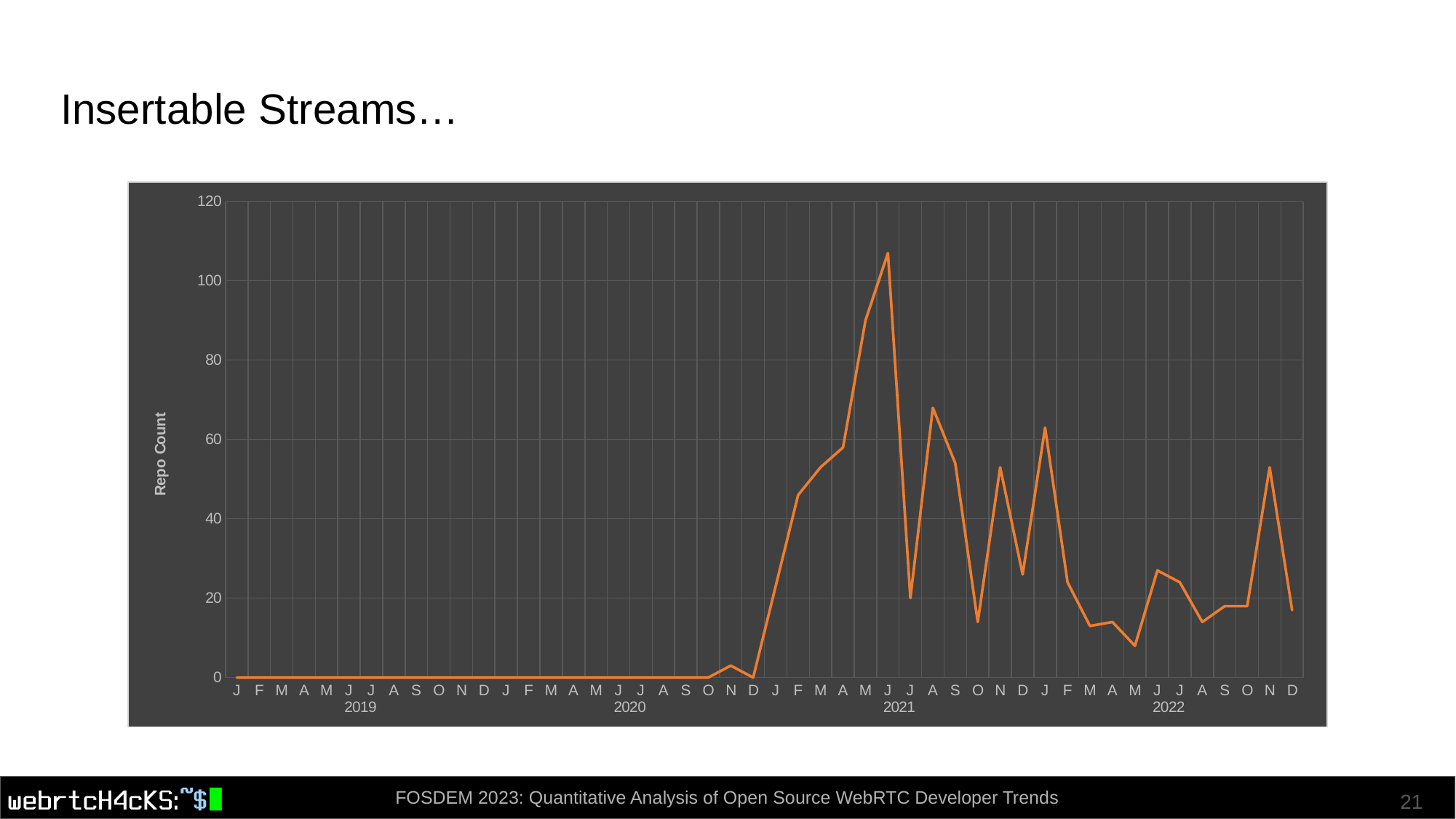

# Insertable Streams…

### Chart

| Category | kw_instr |
|---|---|
| J | 0.0 |
| F | 0.0 |
| M | 0.0 |
| A | 0.0 |
| M | 0.0 |
| J | 0.0 |
| J | 0.0 |
| A | 0.0 |
| S | 0.0 |
| O | 0.0 |
| N | 0.0 |
| D | 0.0 |
| J | 0.0 |
| F | 0.0 |
| M | 0.0 |
| A | 0.0 |
| M | 0.0 |
| J | 0.0 |
| J | 0.0 |
| A | 0.0 |
| S | 0.0 |
| O | 0.0 |
| N | 3.0 |
| D | 0.0 |
| J | 23.0 |
| F | 46.0 |
| M | 53.0 |
| A | 58.0 |
| M | 90.0 |
| J | 107.0 |
| J | 20.0 |
| A | 68.0 |
| S | 54.0 |
| O | 14.0 |
| N | 53.0 |
| D | 26.0 |
| J | 63.0 |
| F | 24.0 |
| M | 13.0 |
| A | 14.0 |
| M | 8.0 |
| J | 27.0 |
| J | 24.0 |
| A | 14.0 |
| S | 18.0 |
| O | 18.0 |
| N | 53.0 |
| D | 17.0 |
FOSDEM 2023: Quantitative Analysis of Open Source WebRTC Developer Trends
21